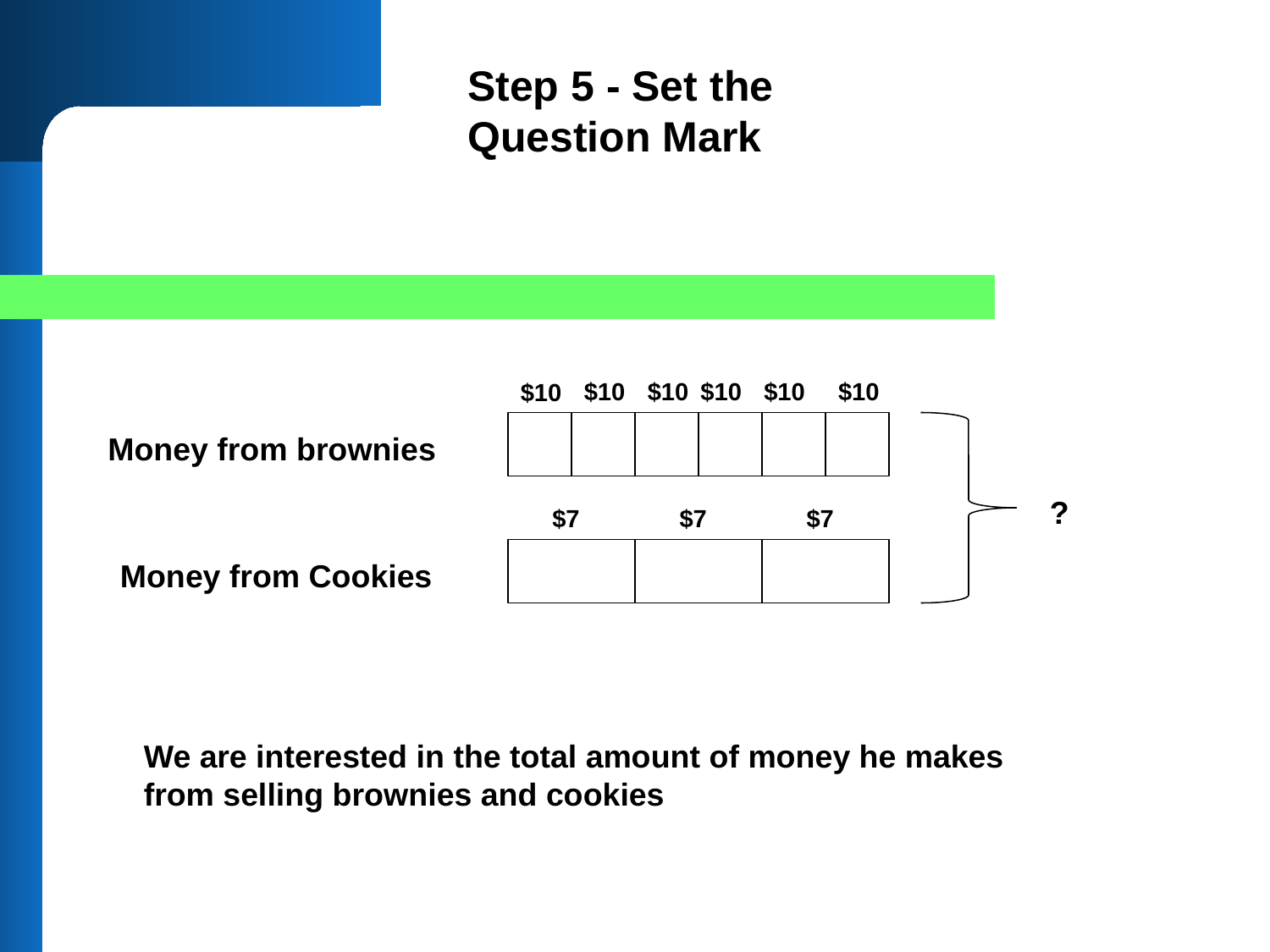

Step 5 - Set the Question Mark

$10
$10
$10
$10
$10
$10

Money from brownies
?
$7
$7
$7

Money from Cookies
We are interested in the total amount of money he makes
from selling brownies and cookies